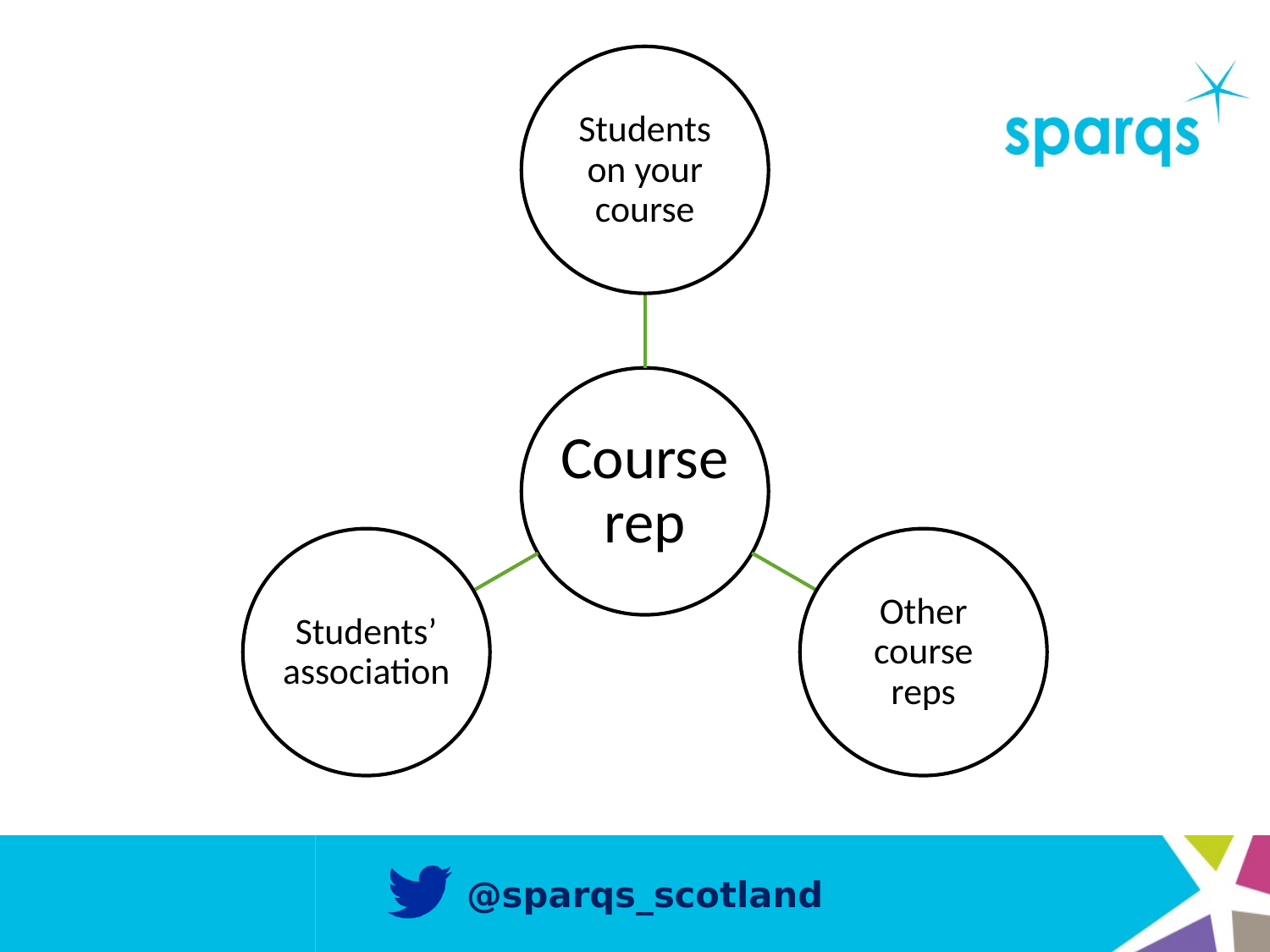

Course rep

Students on your course

Other course reps

Students’ association